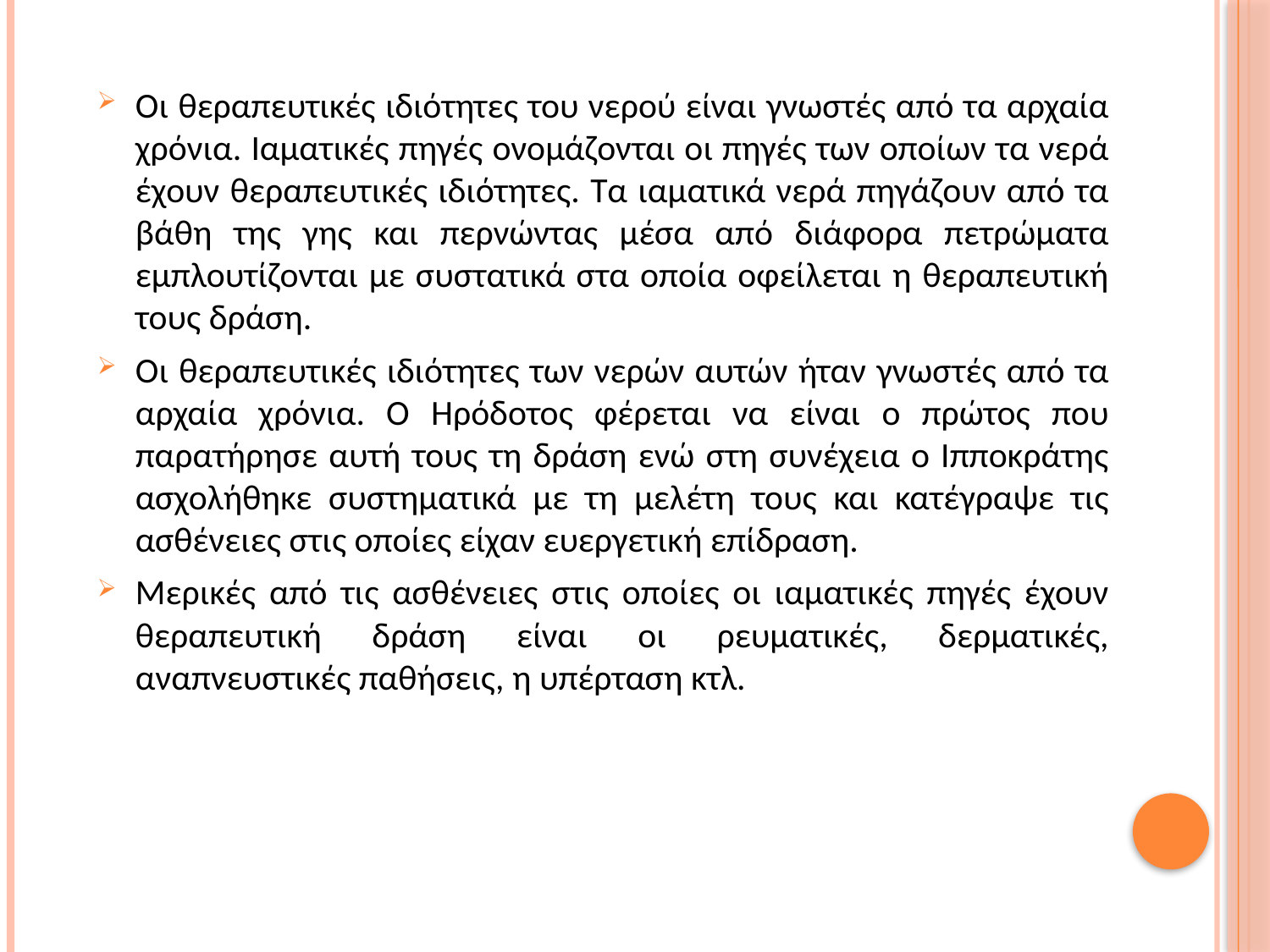

Οι θεραπευτικές ιδιότητες του νερού είναι γνωστές από τα αρχαία χρόνια. Ιαματικές πηγές ονομάζονται οι πηγές των οποίων τα νερά έχουν θεραπευτικές ιδιότητες. Τα ιαματικά νερά πηγάζουν από τα βάθη της γης και περνώντας μέσα από διάφορα πετρώματα εμπλουτίζονται με συστατικά στα οποία οφείλεται η θεραπευτική τους δράση.
Οι θεραπευτικές ιδιότητες των νερών αυτών ήταν γνωστές από τα αρχαία χρόνια. Ο Ηρόδοτος φέρεται να είναι ο πρώτος που παρατήρησε αυτή τους τη δράση ενώ στη συνέχεια ο Ιπποκράτης ασχολήθηκε συστηματικά με τη μελέτη τους και κατέγραψε τις ασθένειες στις οποίες είχαν ευεργετική επίδραση.
Μερικές από τις ασθένειες στις οποίες οι ιαματικές πηγές έχουν θεραπευτική δράση είναι οι ρευματικές, δερματικές, αναπνευστικές παθήσεις, η υπέρταση κτλ.
#